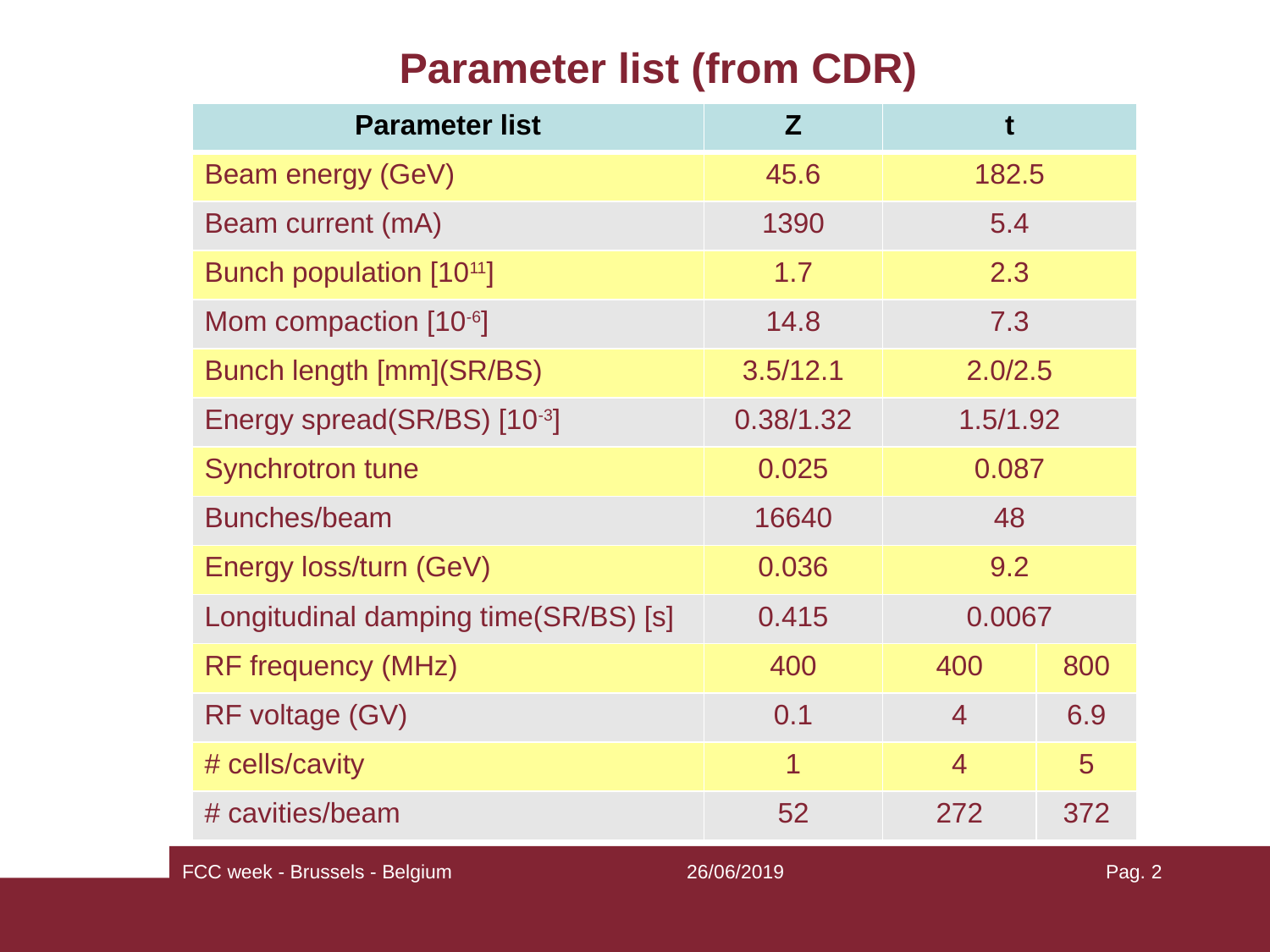

# Parameter list (from CDR)
| Parameter list | Z | t |  |
| --- | --- | --- | --- |
| Beam energy (GeV) | 45.6 | 182.5 |  |
| Beam current (mA) | 1390 | 5.4 |  |
| Bunch population [1011] | 1.7 | 2.3 |  |
| Mom compaction [10-6] | 14.8 | 7.3 |  |
| Bunch length [mm](SR/BS) | 3.5/12.1 | 2.0/2.5 |  |
| Energy spread(SR/BS) [10-3] | 0.38/1.32 | 1.5/1.92 |  |
| Synchrotron tune | 0.025 | 0.087 |  |
| Bunches/beam | 16640 | 48 |  |
| Energy loss/turn (GeV) | 0.036 | 9.2 |  |
| Longitudinal damping time(SR/BS) [s] | 0.415 | 0.0067 |  |
| RF frequency (MHz) | 400 | 400 | 800 |
| RF voltage (GV) | 0.1 | 4 | 6.9 |
| # cells/cavity | 1 | 4 | 5 |
| # cavities/beam | 52 | 272 | 372 |
FCC week - Brussels - Belgium
26/06/2019
Pag. 2